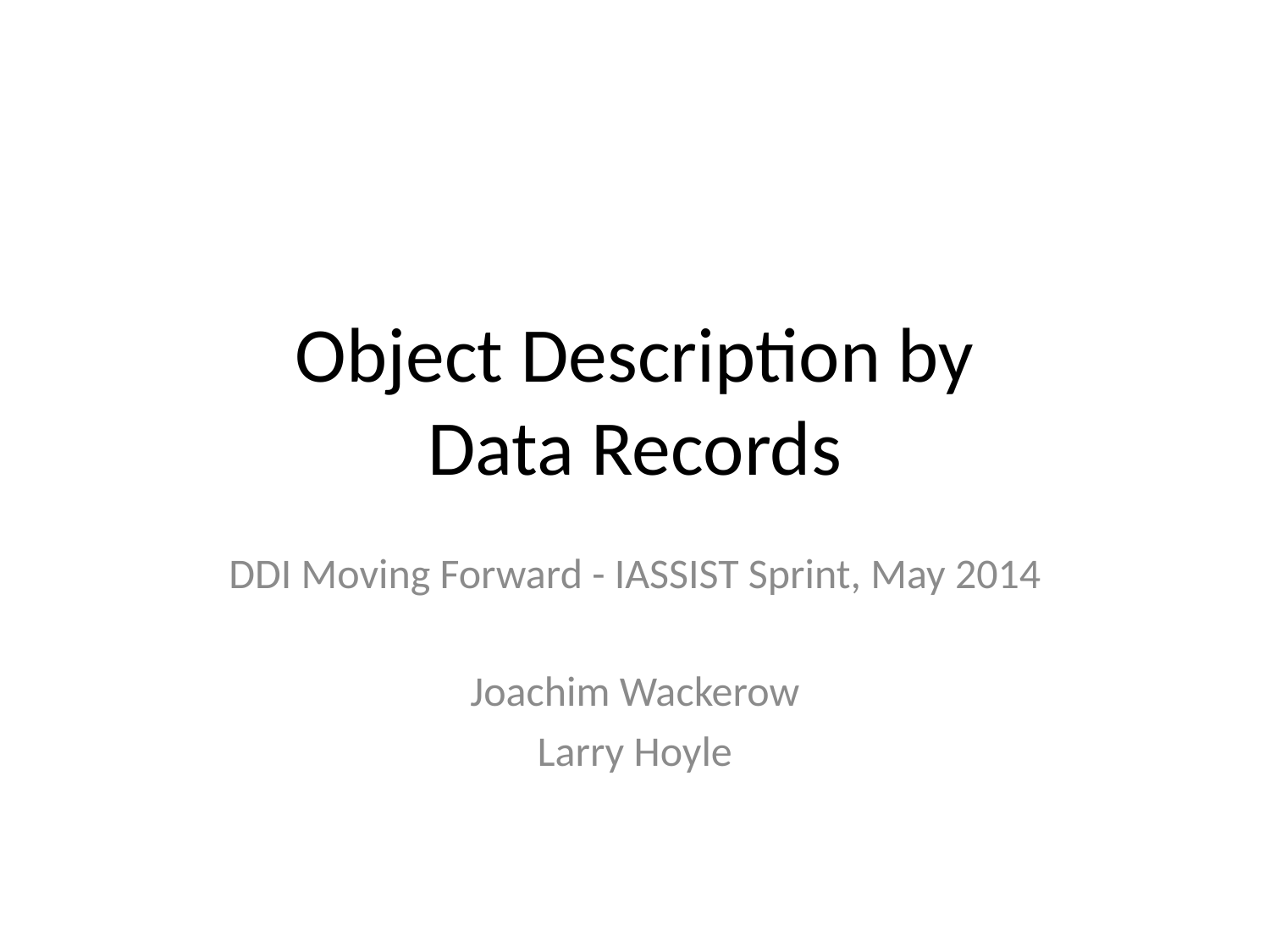

# Object Description by Data Records
DDI Moving Forward - IASSIST Sprint, May 2014

Joachim Wackerow
Larry Hoyle